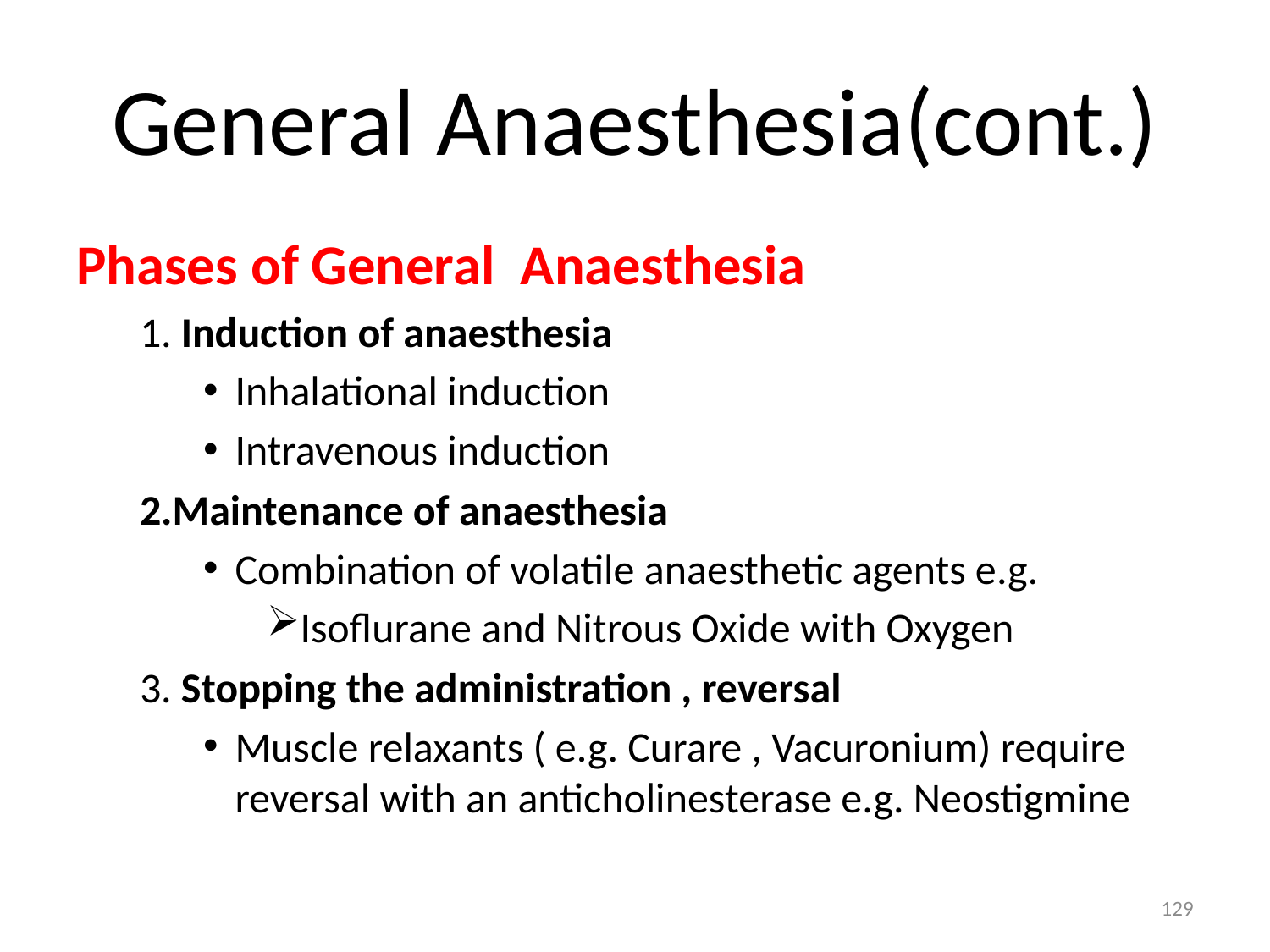

# General Anaesthesia(cont.)
Phases of General  Anaesthesia
1. Induction of anaesthesia
Inhalational induction
Intravenous induction
2.Maintenance of anaesthesia
Combination of volatile anaesthetic agents e.g.
Isoflurane and Nitrous Oxide with Oxygen
3. Stopping the administration , reversal
Muscle relaxants ( e.g. Curare , Vacuronium) require reversal with an anticholinesterase e.g. Neostigmine
129